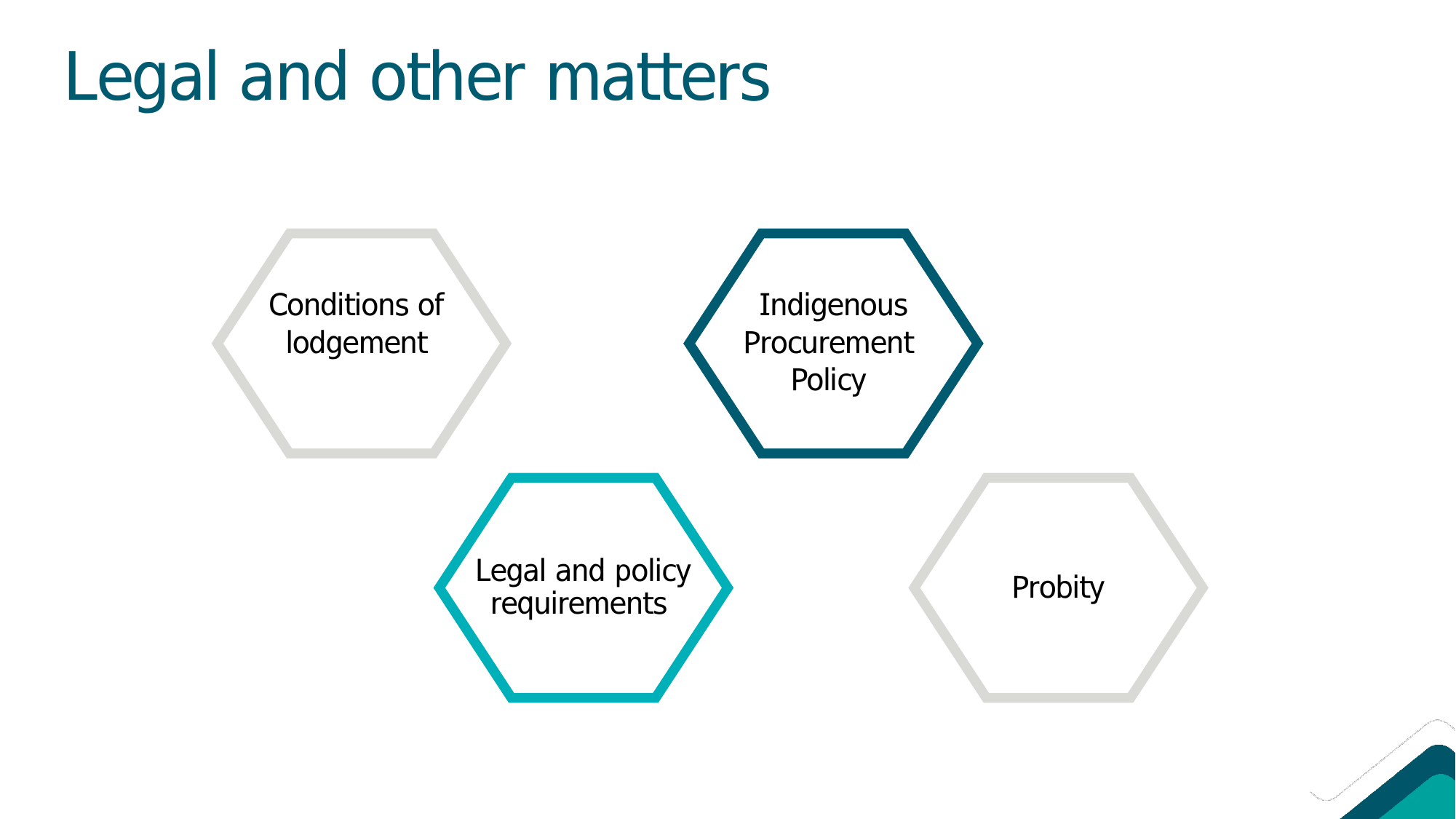

# Legal and other matters
Conditions of
lodgement

Indigenous
Procurement
Policy
Legal and policy requirements
Probity